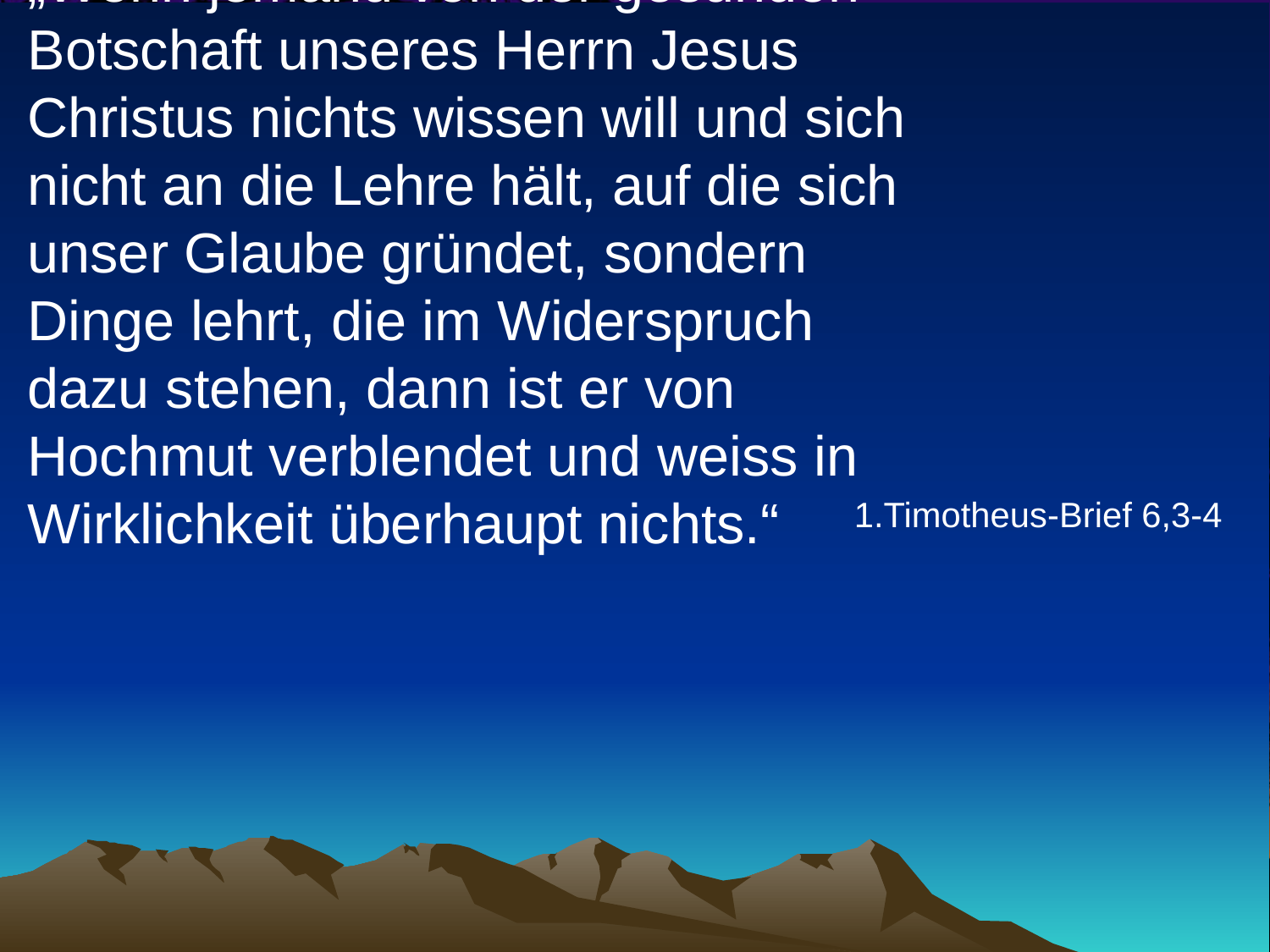

# „Wenn jemand von der gesunden Botschaft unseres Herrn Jesus Christus nichts wissen will und sich nicht an die Lehre hält, auf die sich unser Glaube gründet, sondern Dinge lehrt, die im Widerspruch dazu stehen, dann ist er von Hochmut verblendet und weiss in Wirklichkeit überhaupt nichts.“
1.Timotheus-Brief 6,3-4